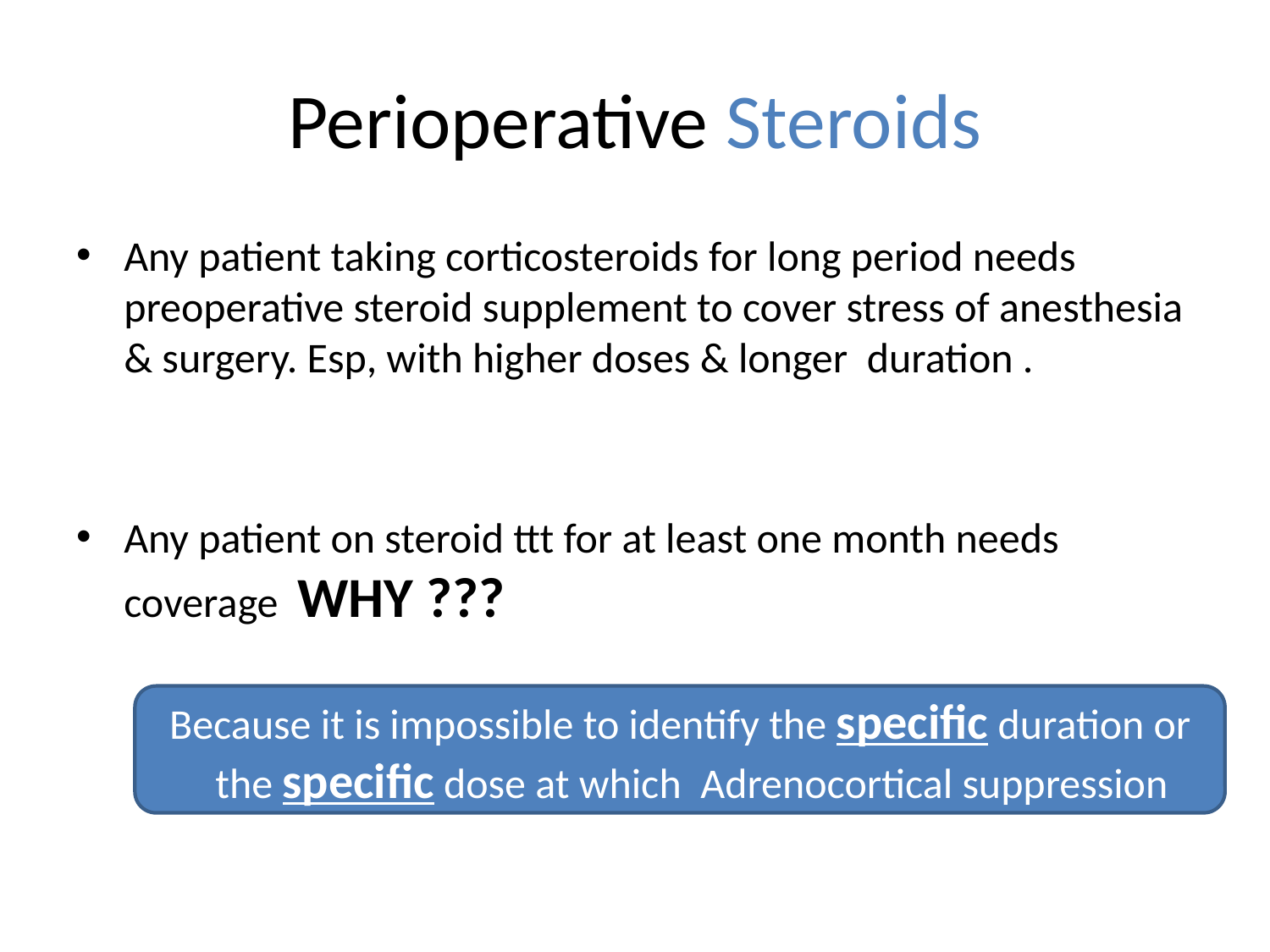

# Perioperative Steroids
Any patient taking corticosteroids for long period needs preoperative steroid supplement to cover stress of anesthesia & surgery. Esp, with higher doses & longer  duration .

Any patient on steroid ttt for at least one month needs coverage  WHY ???

Because it is impossible to identify the specific duration or the specific dose at which  Adrenocortical suppression